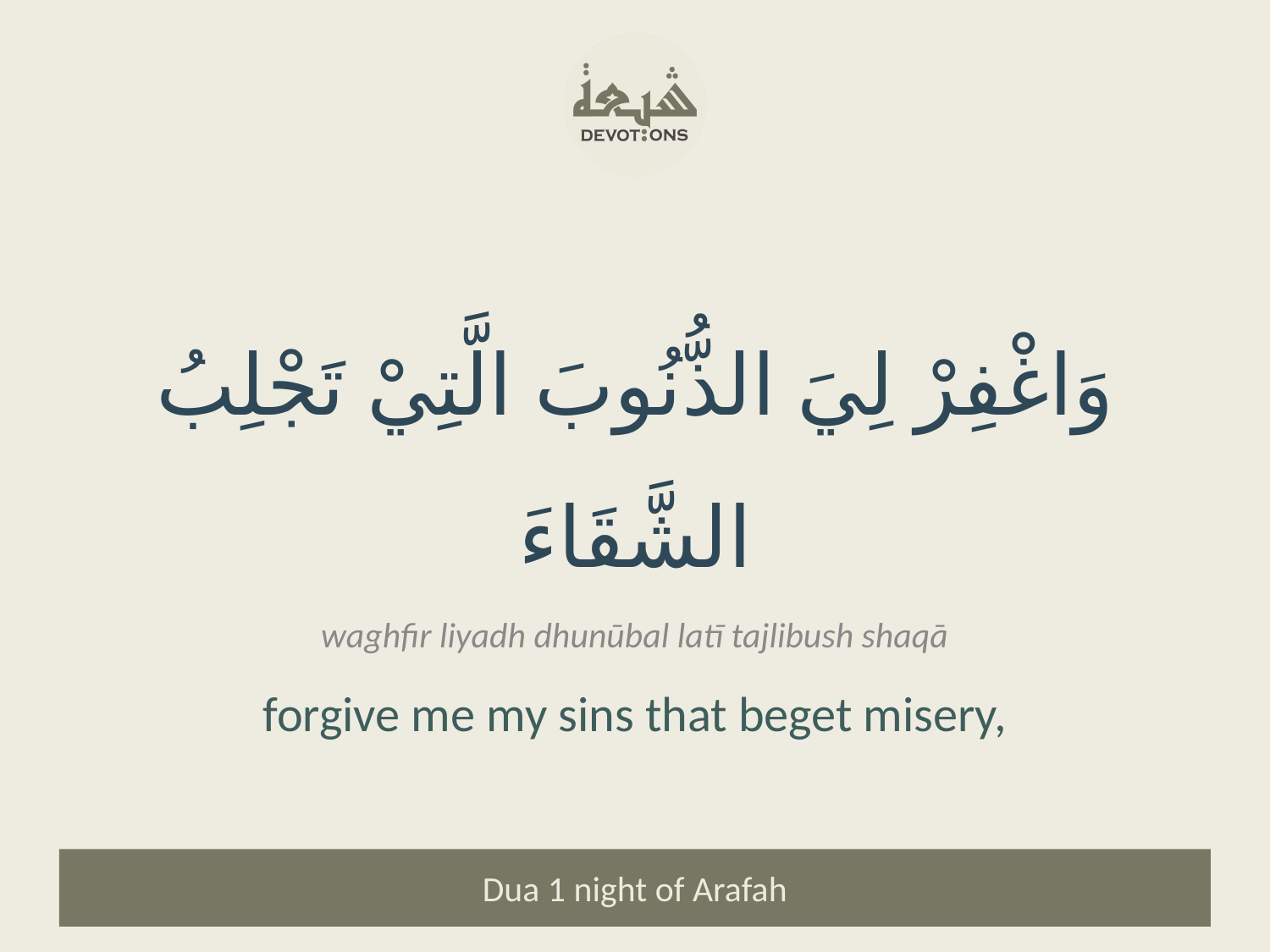

وَاغْفِرْ لِيَ الذُّنُوبَ الَّتِيْ تَجْلِبُ الشَّقَاءَ
waghfir liyadh dhunūbal latī tajlibush shaqā
forgive me my sins that beget misery,
Dua 1 night of Arafah